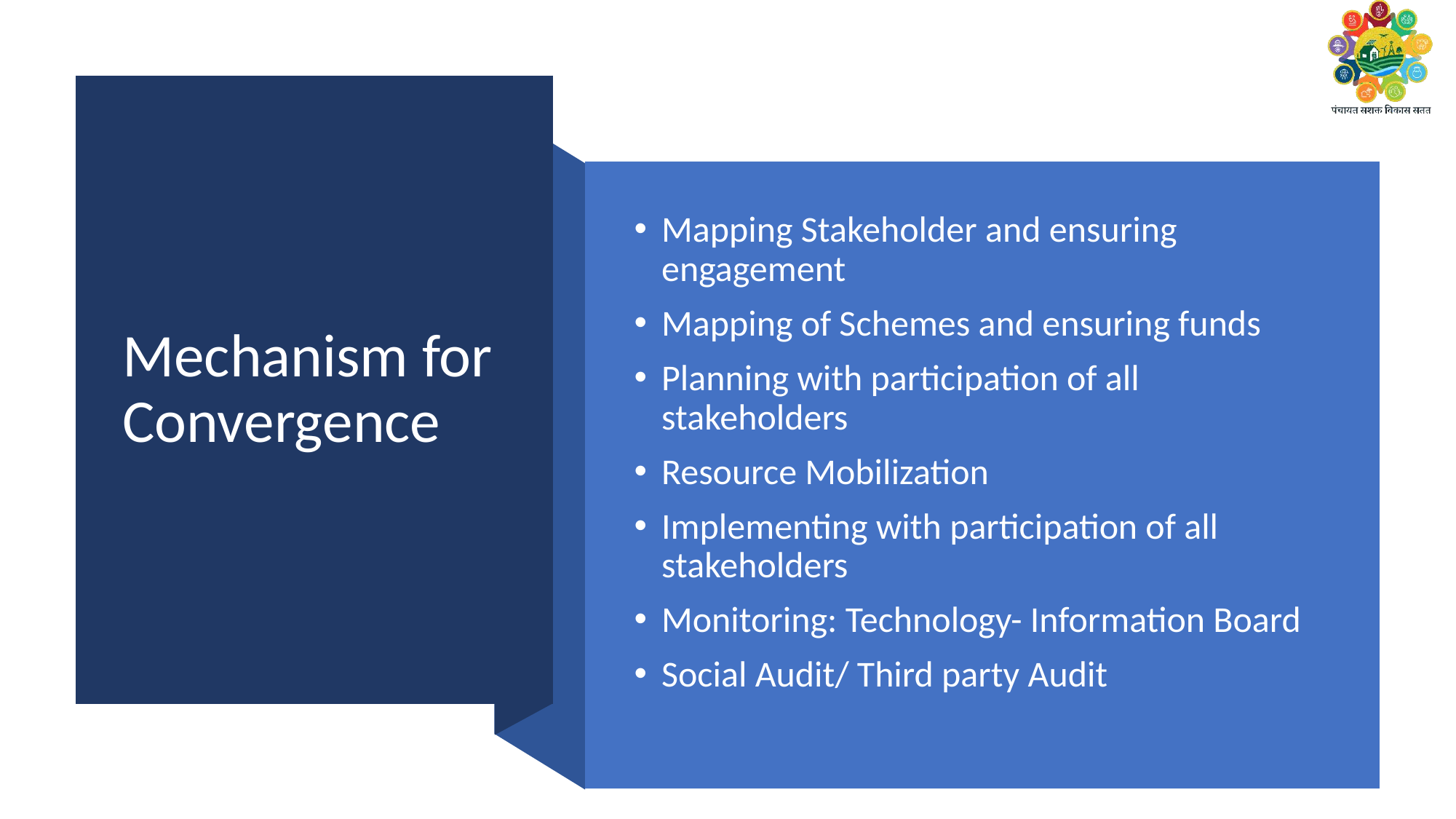

# Mechanism for Convergence

Mapping Stakeholder and ensuring engagement
Mapping of Schemes and ensuring funds
Planning with participation of all stakeholders
Resource Mobilization
Implementing with participation of all stakeholders
Monitoring: Technology- Information Board
Social Audit/ Third party Audit